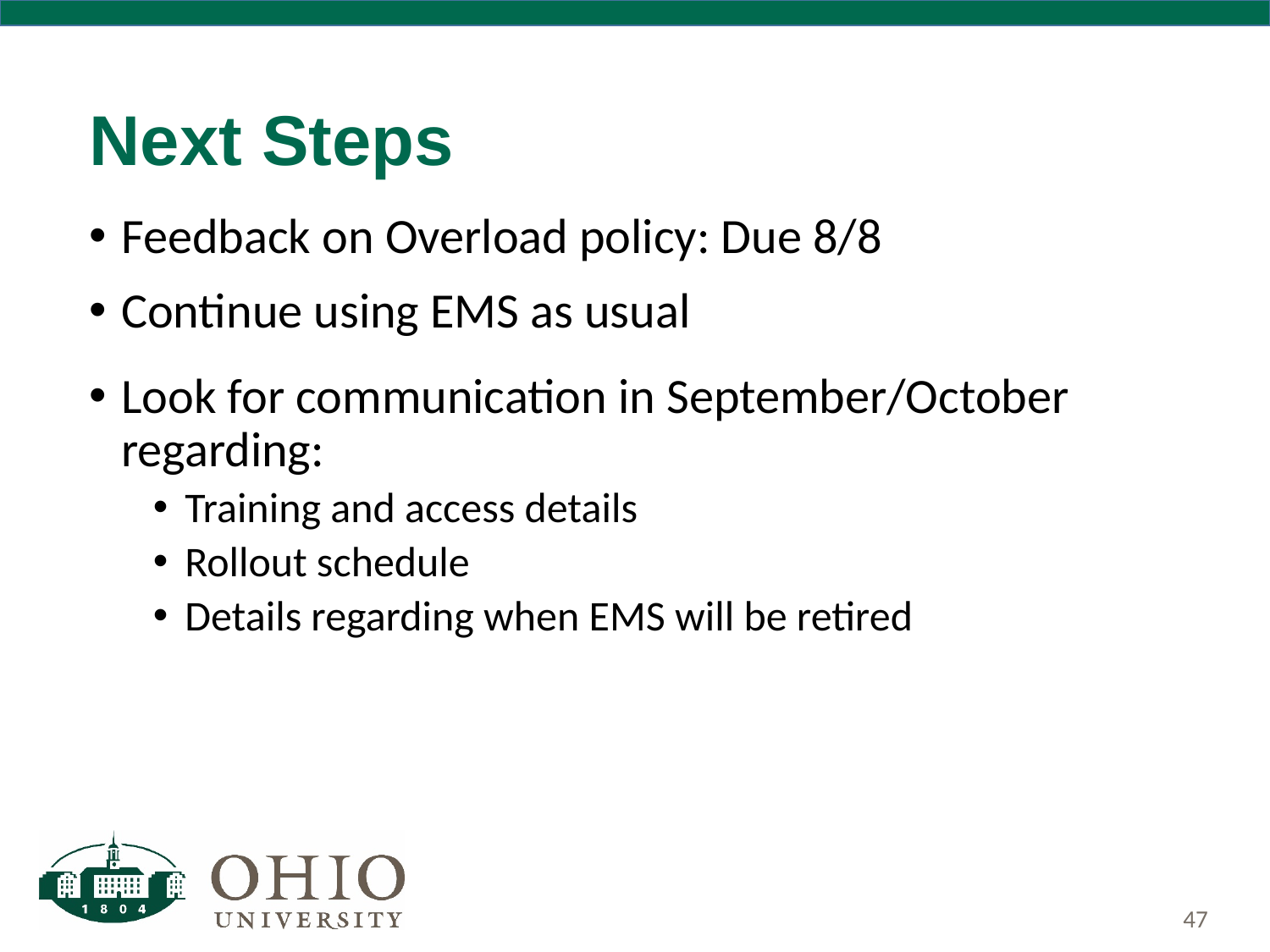

# Next Steps
Feedback on Overload policy: Due 8/8
Continue using EMS as usual
Look for communication in September/October regarding:
Training and access details
Rollout schedule
Details regarding when EMS will be retired